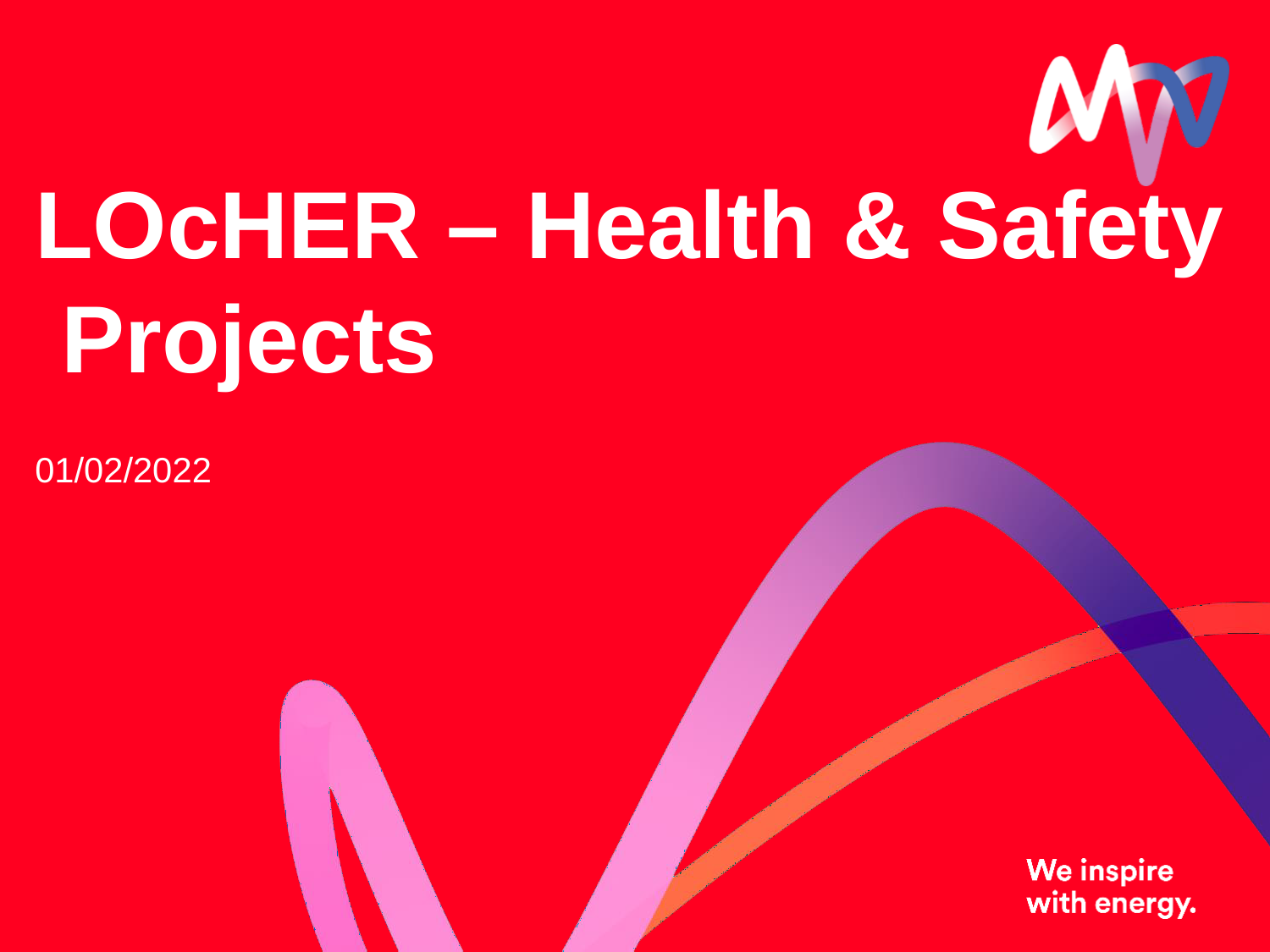

# LOcHER – Health & Safety  Projects
01/02/2022